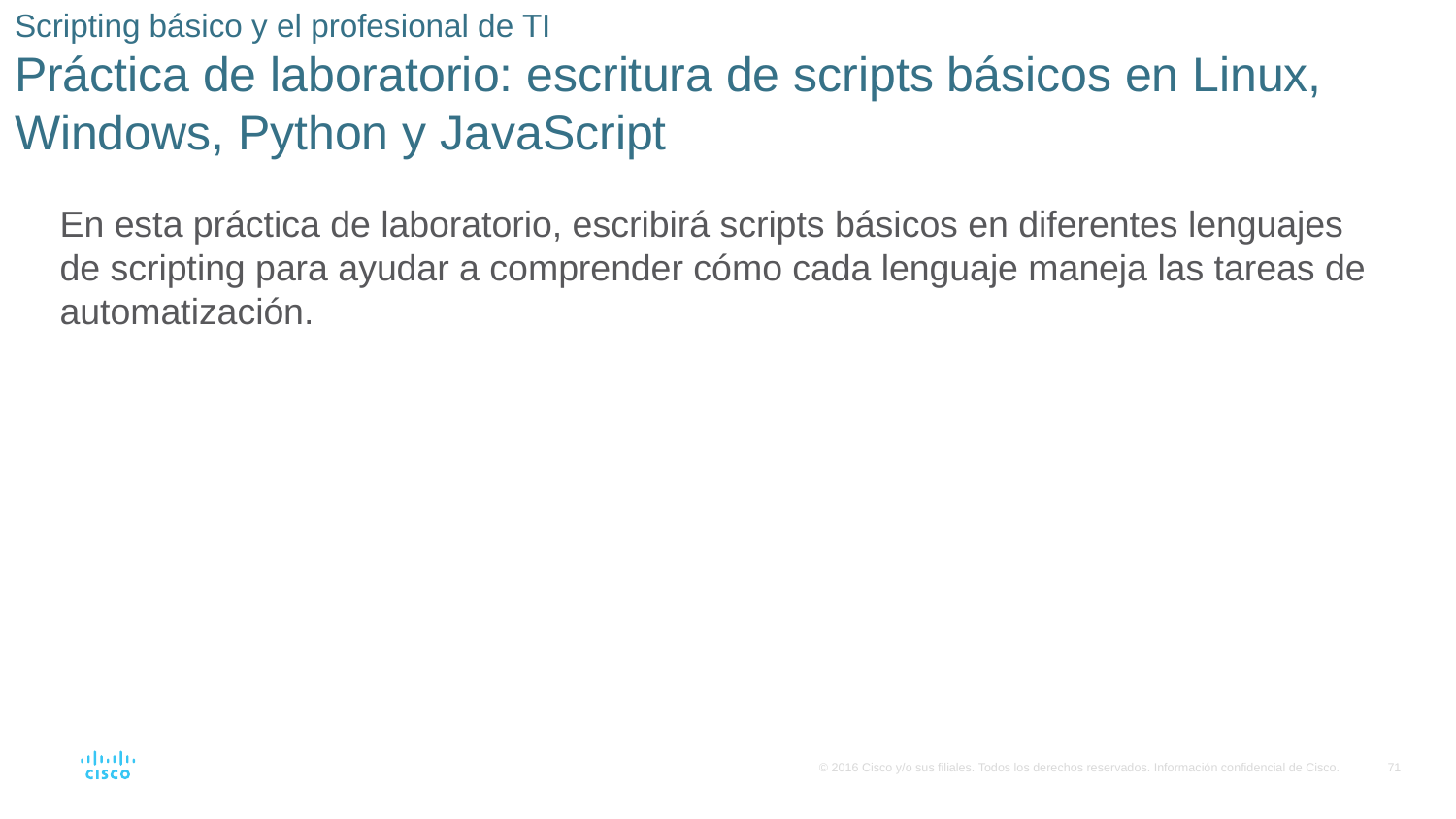

# Scripting básico y el profesional de TI Práctica de laboratorio: escritura de scripts básicos en Linux, Windows, Python y JavaScript
En esta práctica de laboratorio, escribirá scripts básicos en diferentes lenguajes de scripting para ayudar a comprender cómo cada lenguaje maneja las tareas de automatización.